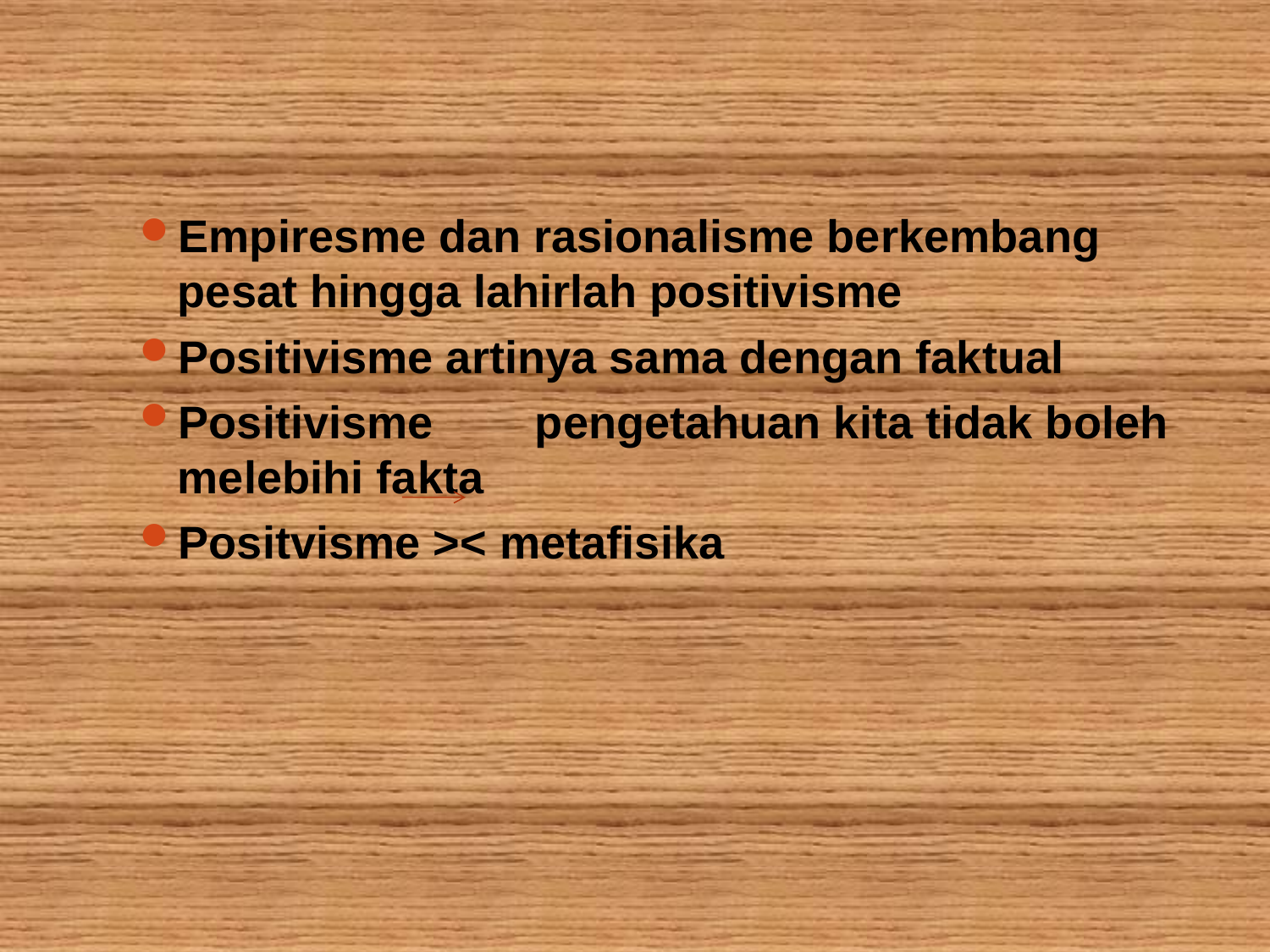

Empiresme dan rasionalisme berkembang pesat hingga lahirlah positivisme
Positivisme artinya sama dengan faktual
Positivisme        pengetahuan kita tidak boleh melebihi fakta
Positvisme >< metafisika